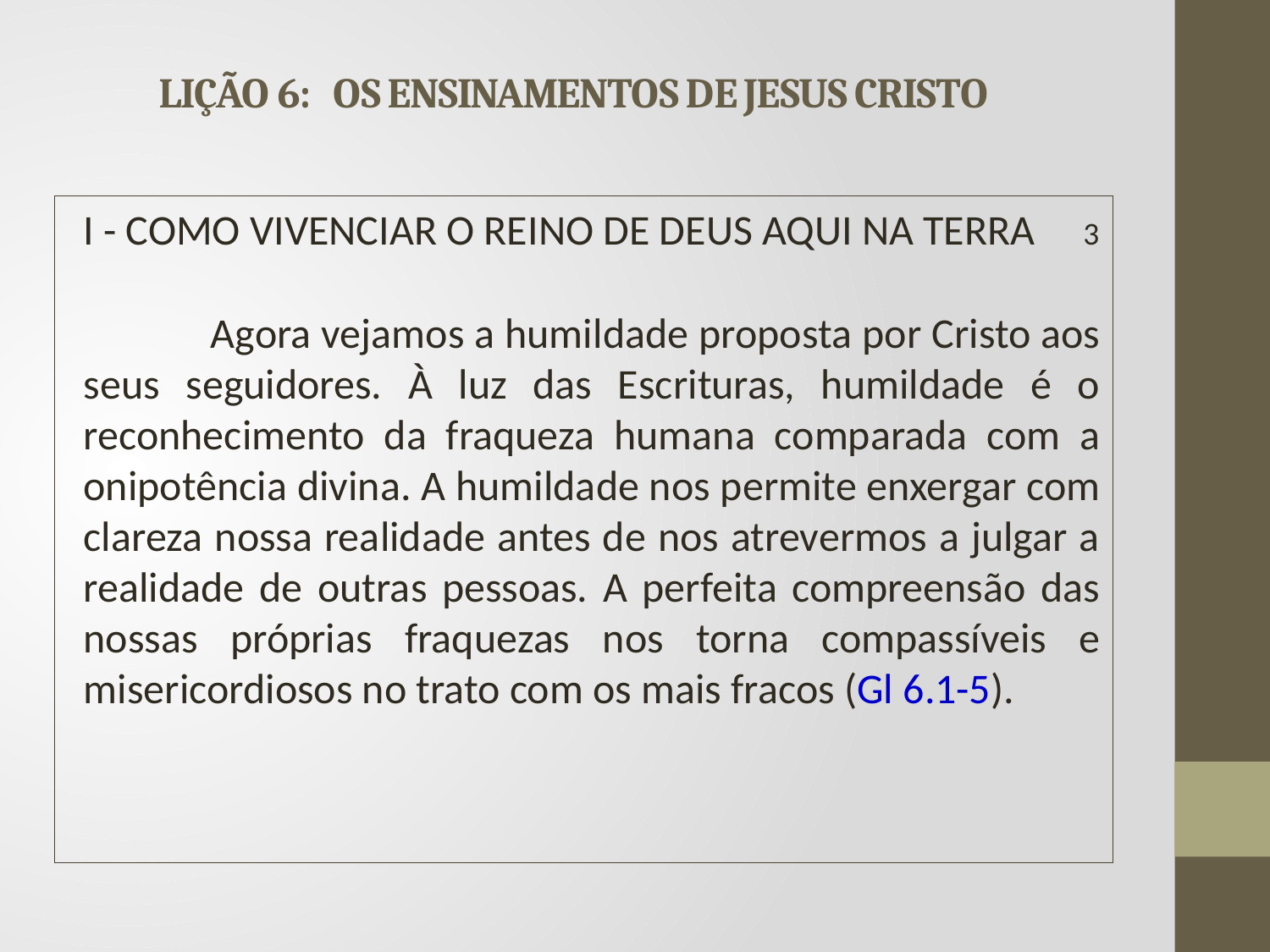

# LIÇÃO 6:   OS ENSINAMENTOS DE JESUS CRISTO
I - COMO VIVENCIAR O REINO DE DEUS AQUI NA TERRA     3

	Agora vejamos a humildade proposta por Cristo aos seus seguidores. À luz das Escrituras, humildade é o reconhecimento da fraqueza humana comparada com a onipotência divina. A humildade nos permite enxergar com clareza nossa realidade antes de nos atrevermos a julgar a realidade de outras pessoas. A perfeita compreensão das nossas próprias fraquezas nos torna compassíveis e misericordiosos no trato com os mais fracos (Gl 6.1-5).